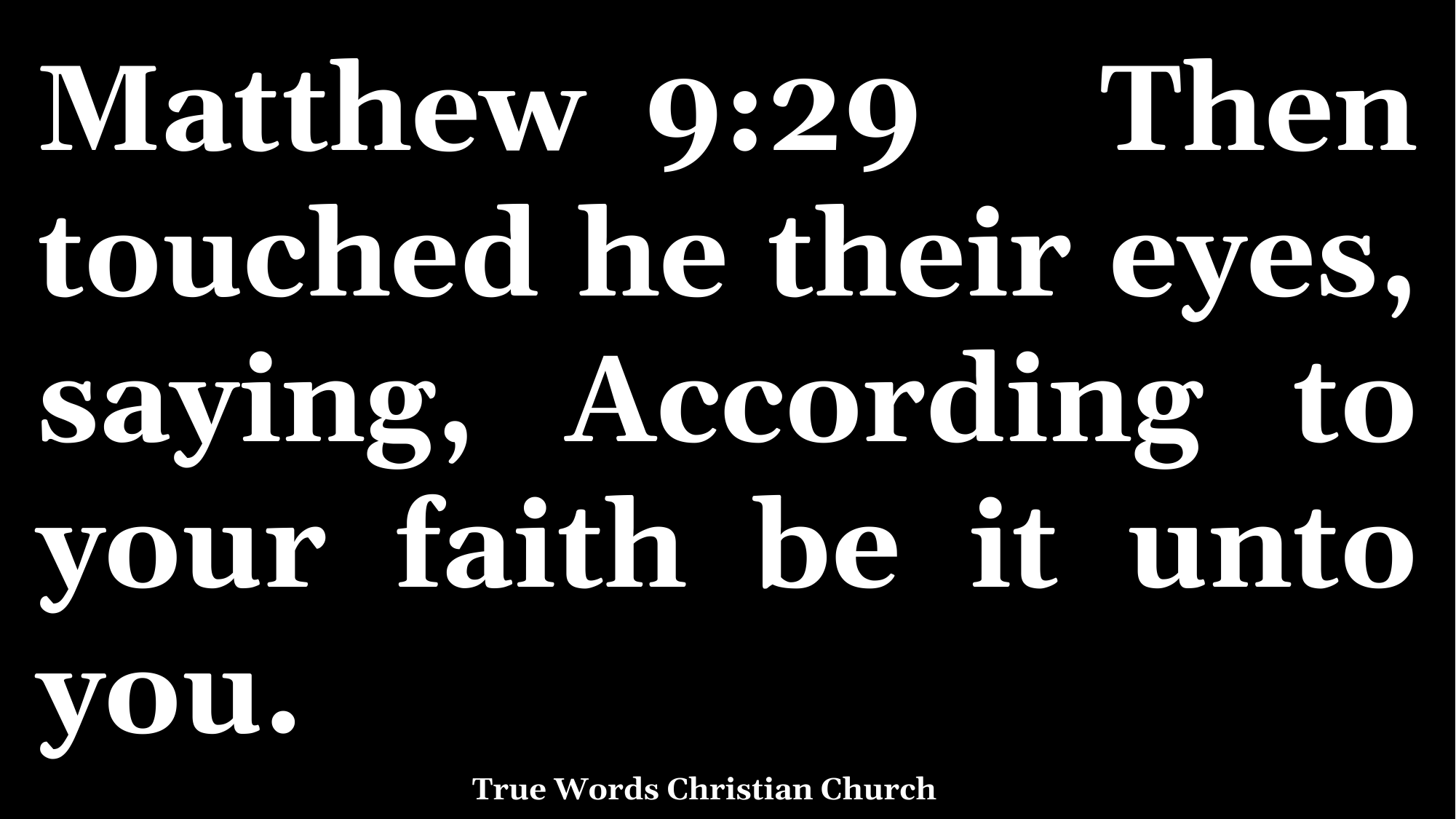

Matthew 9:29   Then touched he their eyes, saying, According to your faith be it unto you.
True Words Christian Church